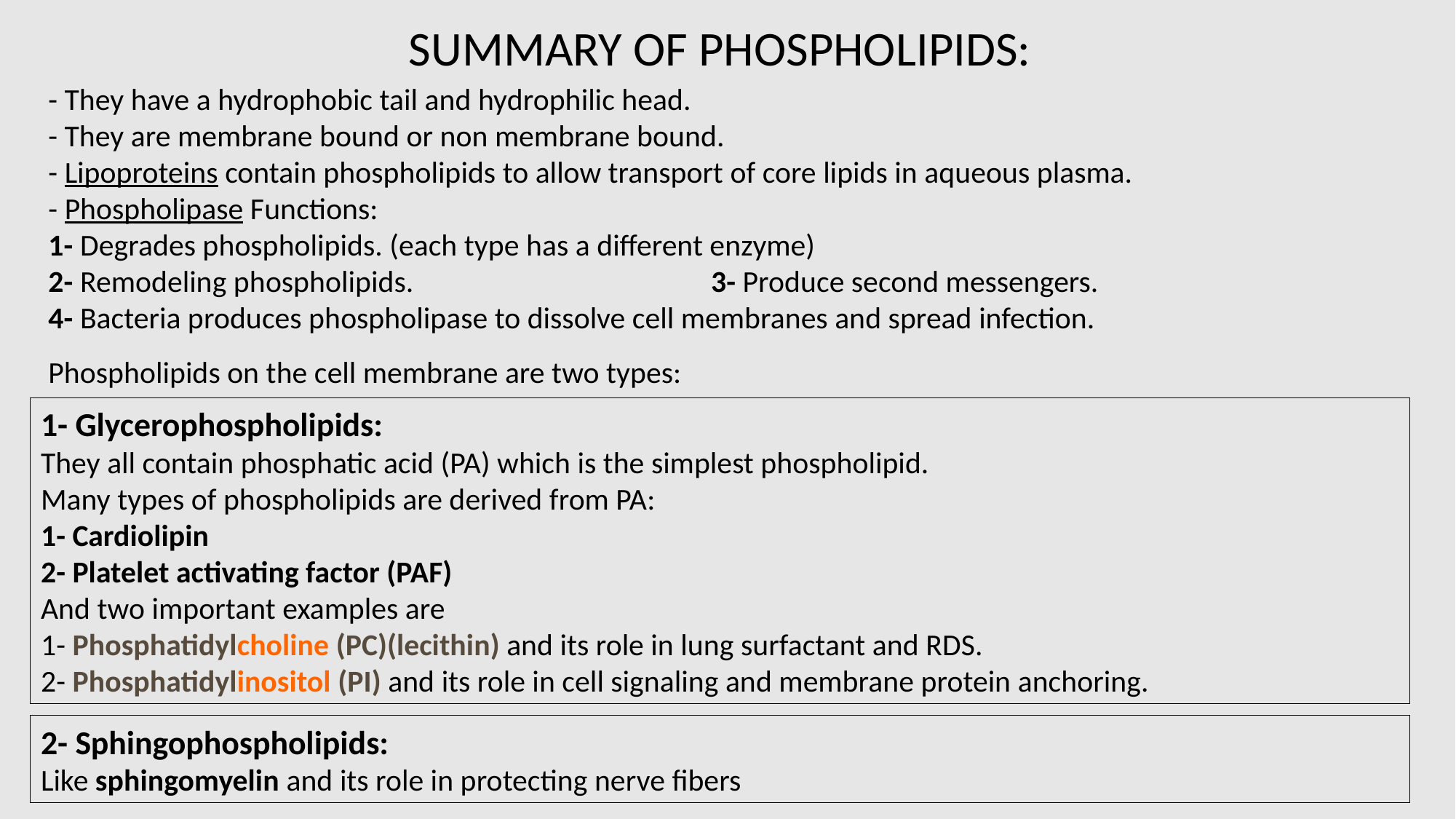

# SUMMARY OF PHOSPHOLIPIDS:
- They have a hydrophobic tail and hydrophilic head.
- They are membrane bound or non membrane bound.
- Lipoproteins contain phospholipids to allow transport of core lipids in aqueous plasma.
- Phospholipase Functions:
1- Degrades phospholipids. (each type has a different enzyme)
2- Remodeling phospholipids.                                           3- Produce second messengers.
4- Bacteria produces phospholipase to dissolve cell membranes and spread infection.

Phospholipids on the cell membrane are two types:
1- Glycerophospholipids:
They all contain phosphatic acid (PA) which is the simplest phospholipid.
Many types of phospholipids are derived from PA:
1- Cardiolipin
2- Platelet activating factor (PAF)
And two important examples are
1- Phosphatidylcholine (PC)(lecithin) and its role in lung surfactant and RDS.
2- Phosphatidylinositol (PI) and its role in cell signaling and membrane protein anchoring.
2- Sphingophospholipids:
Like sphingomyelin and its role in protecting nerve fibers